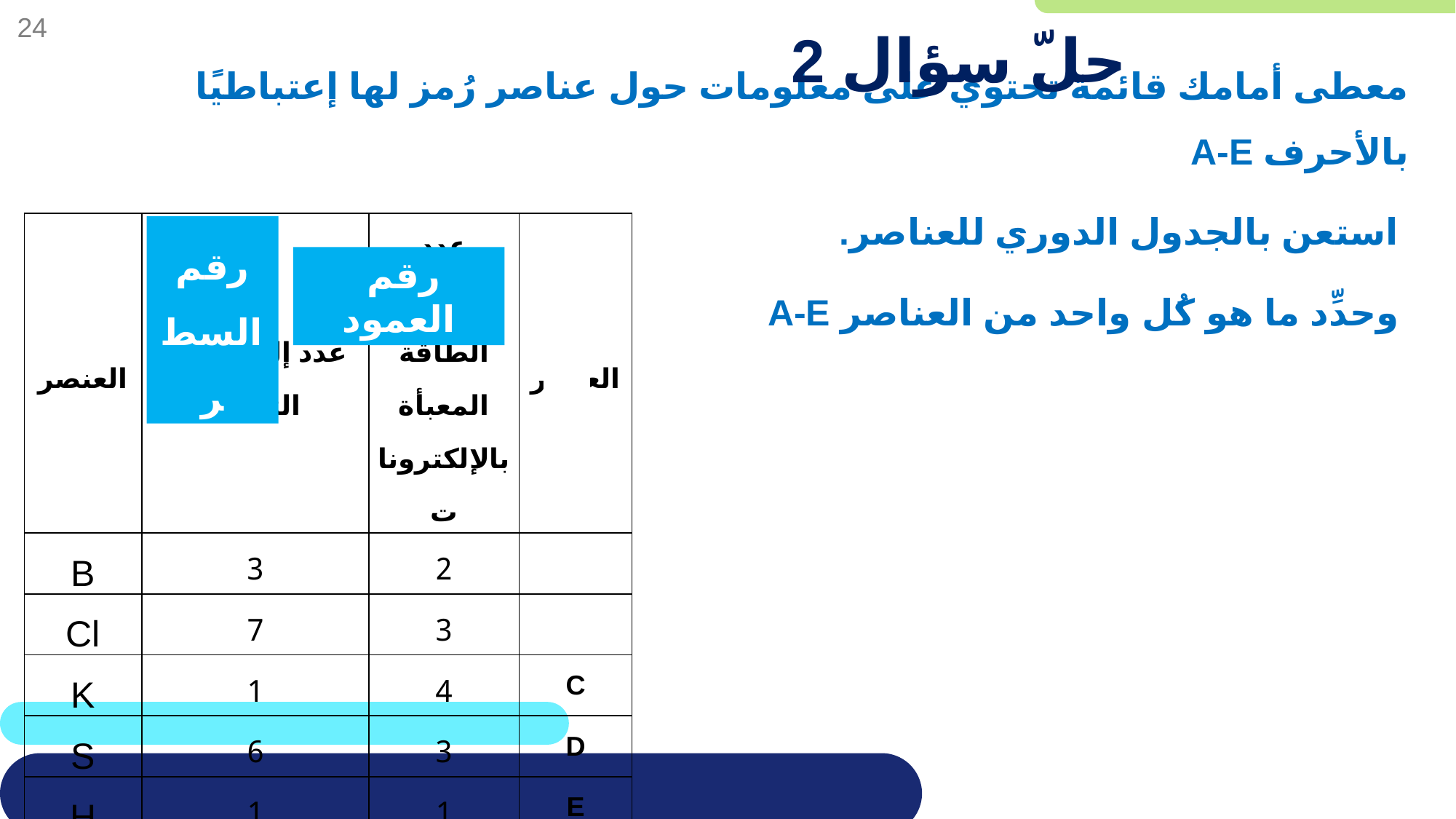

حلّ سؤال 2
معطى أمامك قائمة تحتوي على معلومات حول عناصر رُمز لها إعتباطيًا بالأحرف A-E
 استعن بالجدول الدوري للعناصر.
 وحدِّد ما هو كُل واحد من العناصر A-E

| العنصر | عدد إلكترونات التكافؤ | عدد مستويات الطاقة المعبأة بالإلكترونات | العنصر |
| --- | --- | --- | --- |
| B | 3 | 2 | A |
| Cl | 7 | 3 | B |
| K | 1 | 4 | C |
| S | 6 | 3 | D |
| H | 1 | 1 | E |
رقم السطر
رقم
العمود